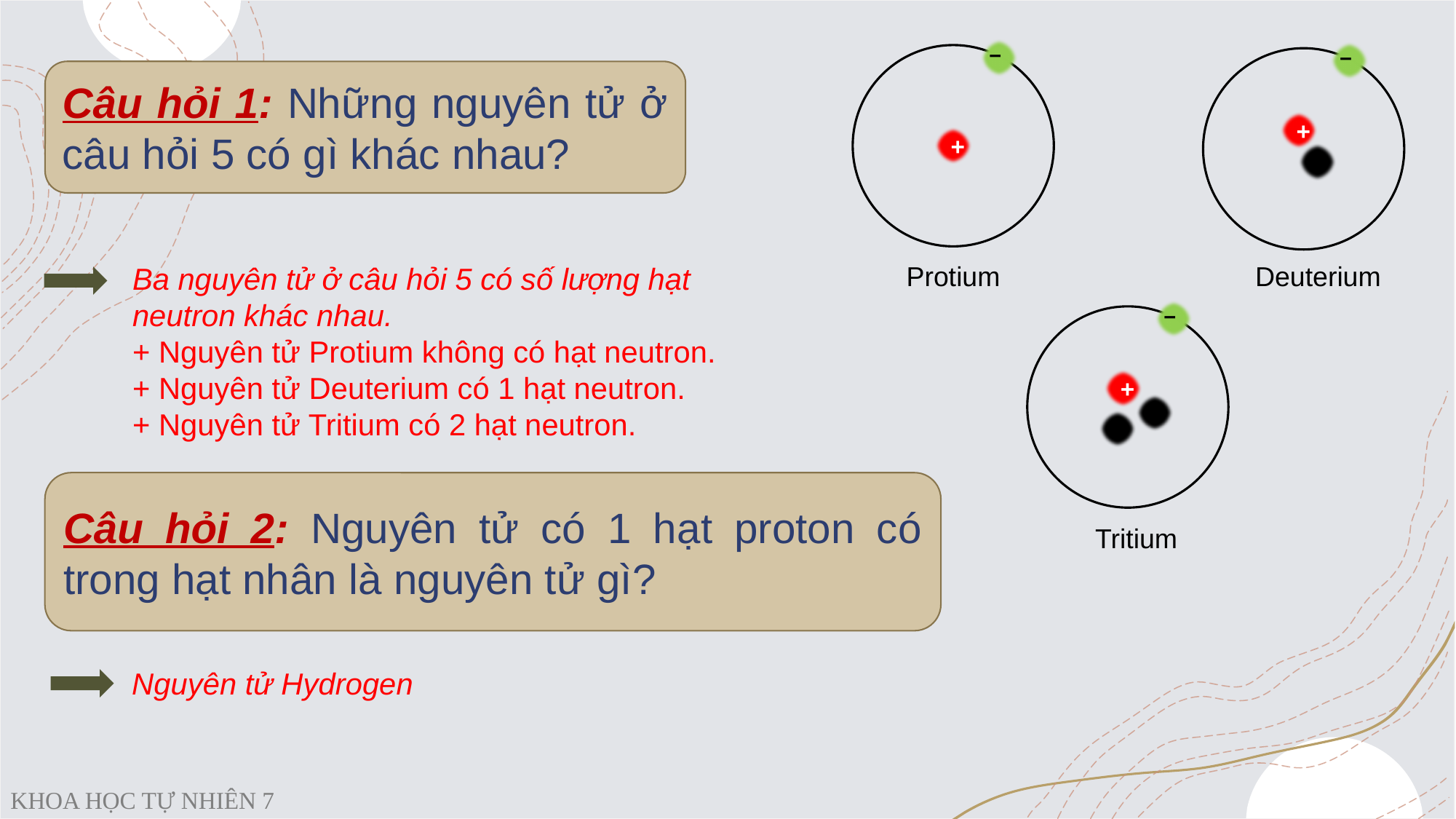

−
−

Câu hỏi 1: Những nguyên tử ở câu hỏi 5 có gì khác nhau?
+
+

Ba nguyên tử ở câu hỏi 5 có số lượng hạt neutron khác nhau.
+ Nguyên tử Protium không có hạt neutron.
+ Nguyên tử Deuterium có 1 hạt neutron.
+ Nguyên tử Tritium có 2 hạt neutron.
Protium
Deuterium

−

+

Câu hỏi 2: Nguyên tử có 1 hạt proton có trong hạt nhân là nguyên tử gì?
Tritium
Nguyên tử Hydrogen

KHOA HỌC TỰ NHIÊN 7